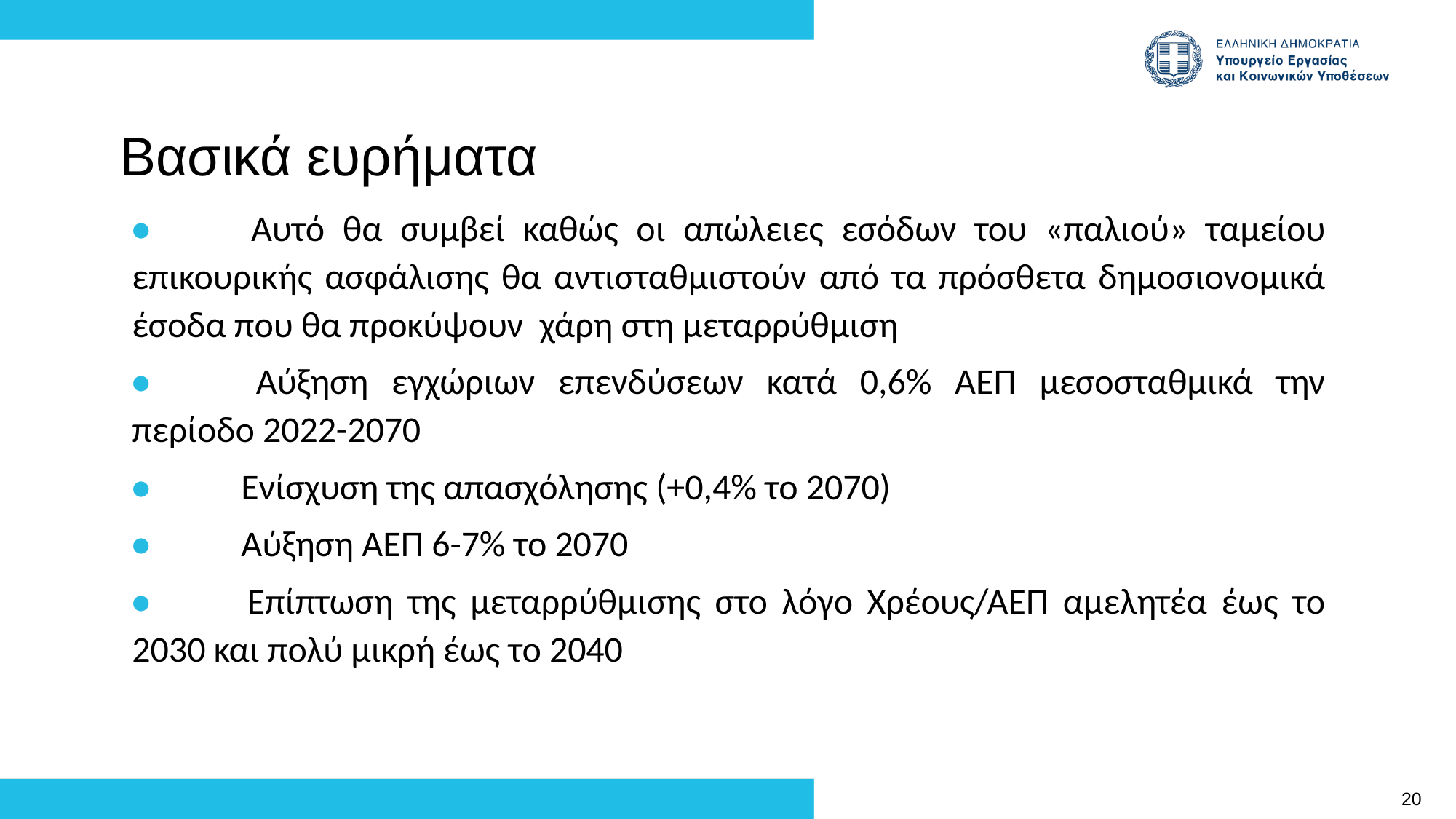

Βασικά ευρήματα
• 	Αυτό θα συμβεί καθώς οι απώλειες εσόδων του «παλιού» ταμείου επικουρικής ασφάλισης θα αντισταθμιστούν από τα πρόσθετα δημοσιονομικά έσοδα που θα προκύψουν  χάρη στη μεταρρύθμιση
• 	Αύξηση εγχώριων επενδύσεων κατά 0,6% ΑΕΠ μεσοσταθμικά την περίοδο 2022-2070
•  	Ενίσχυση της απασχόλησης (+0,4% το 2070)
•	Αύξηση ΑΕΠ 6-7% το 2070
• 	Επίπτωση της μεταρρύθμισης στο λόγο Χρέους/ΑΕΠ αμελητέα έως το 2030 και πολύ μικρή έως το 2040

20